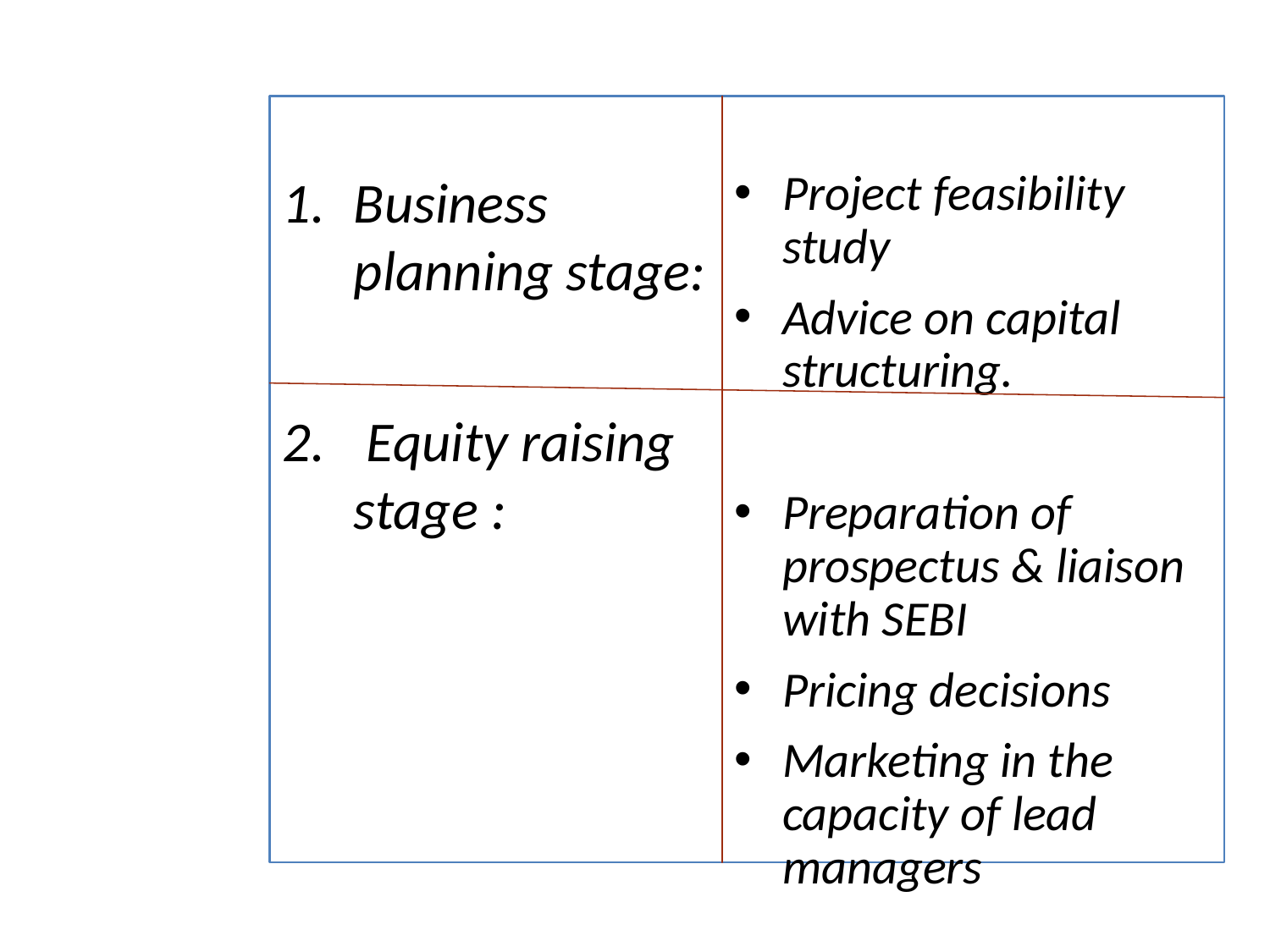

#

Business planning stage:

 Equity raising stage :
Project feasibility study
Advice on capital structuring.

Preparation of prospectus & liaison with SEBI
Pricing decisions
Marketing in the capacity of lead managers